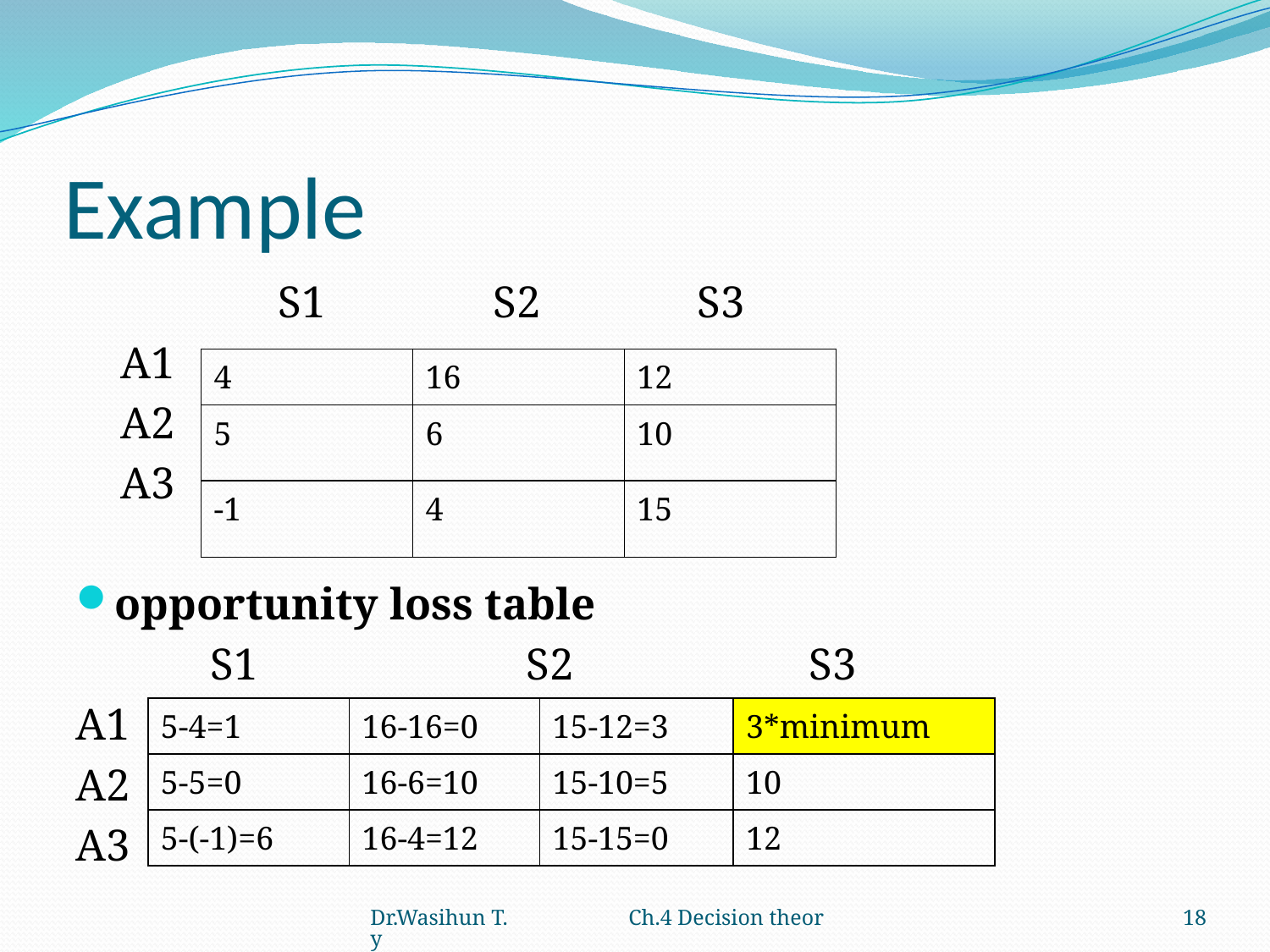

# Example
                  S1               S2              S3
    A1
    A2
    A3

opportunity loss table
            S1                        S2                     S3
A1
A2
A3
| 4 | 16 | 12 |
| --- | --- | --- |
| 5 | 6 | 10 |
| -1 | 4 | 15 |
| 5-4=1 | 16-16=0 | 15-12=3 | 3\*minimum |
| --- | --- | --- | --- |
| 5-5=0 | 16-6=10 | 15-10=5 | 10 |
| 5-(-1)=6 | 16-4=12 | 15-15=0 | 12 |
Dr.Wasihun T.                      Ch.4 Decision theory
18